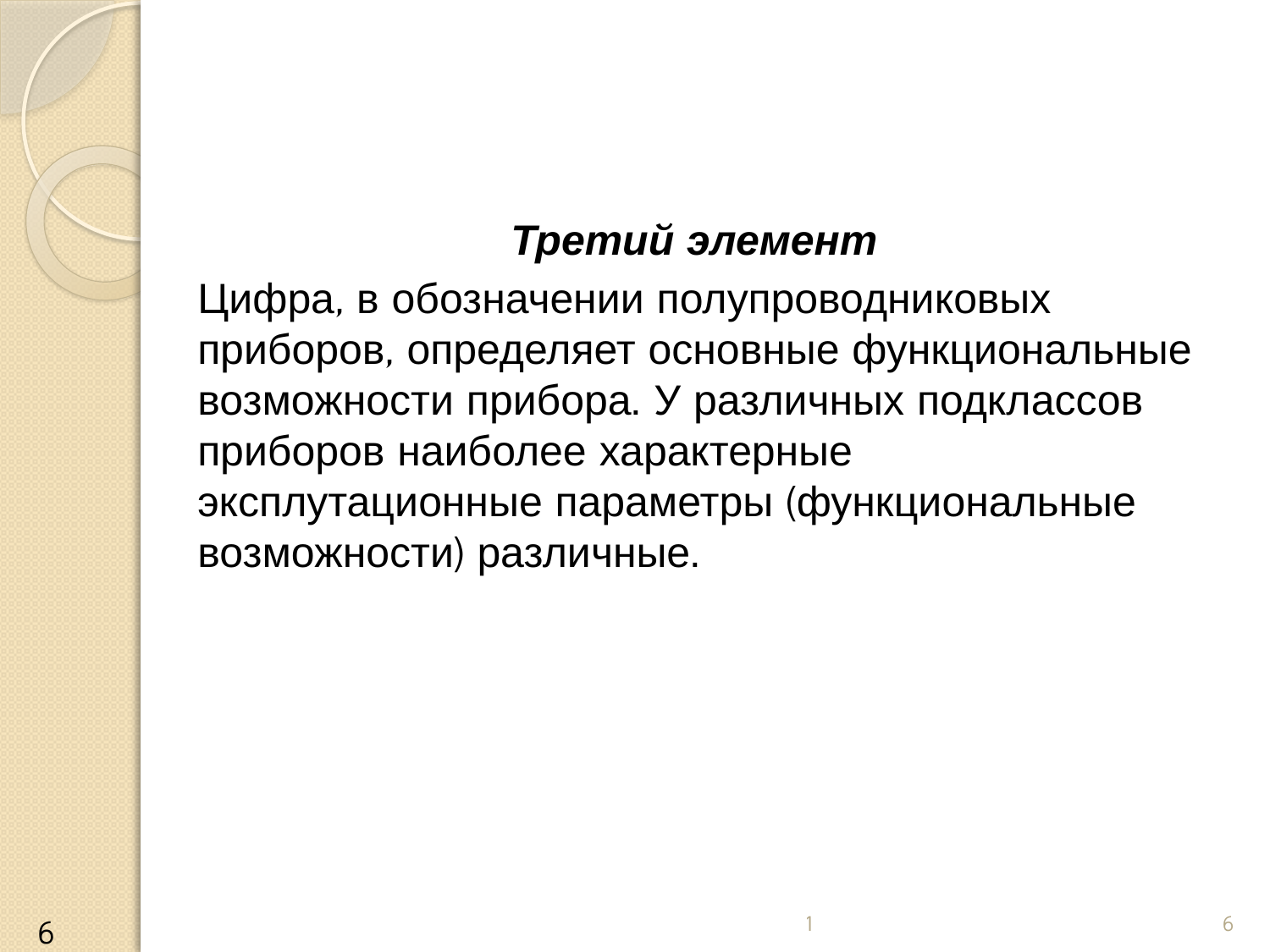

Третий элемент
Цифра, в обозначении полупроводниковых приборов, определяет основные функциональные возможности прибора. У различных подклассов приборов наиболее характерные эксплутационные параметры (функциональные возможности) различные.
1
6
6